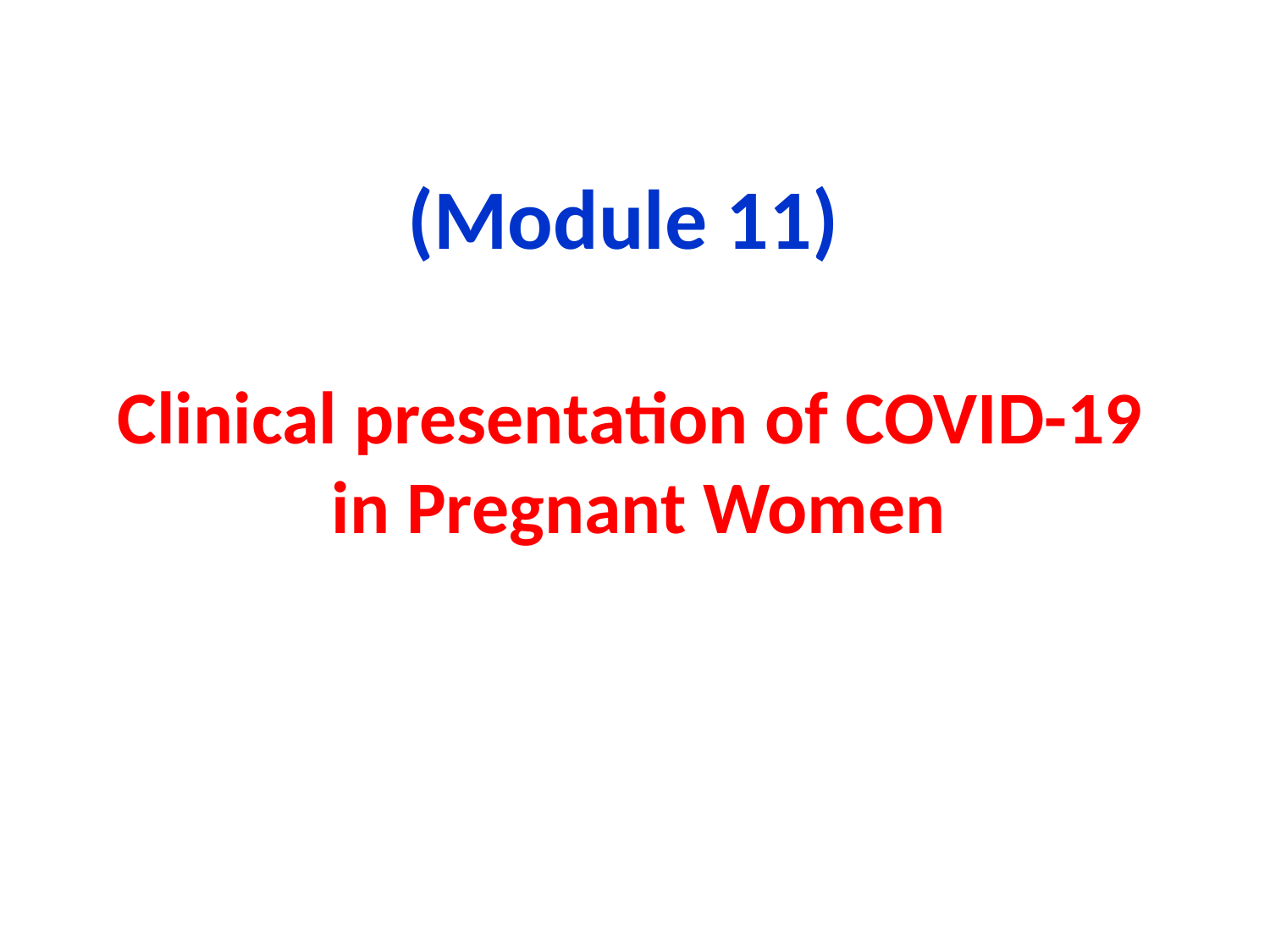

(Module 11)
# Clinical presentation of COVID-19 in Pregnant Women